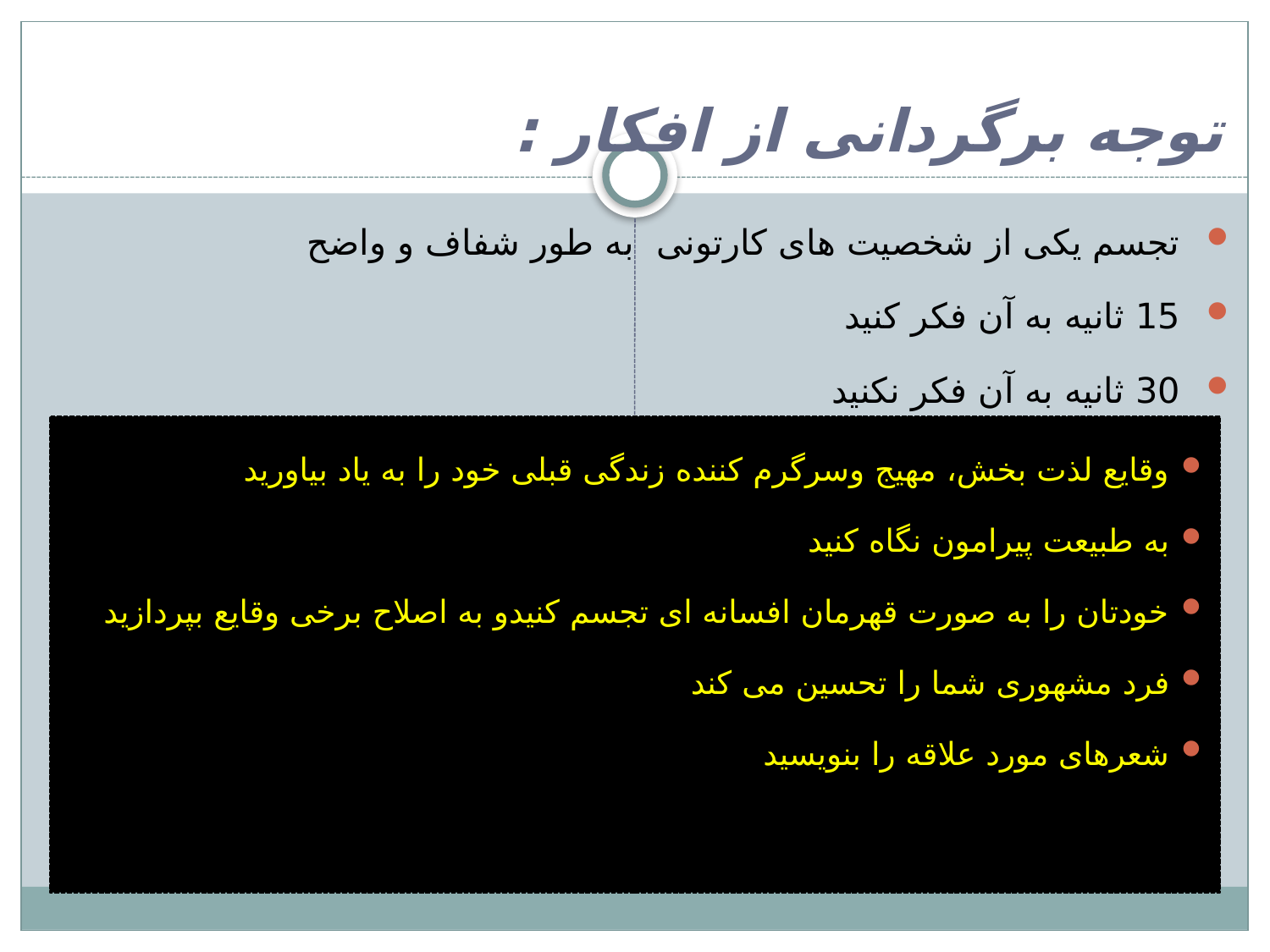

# توجه برگردانی از افکار :
تجسم یکی از شخصیت های کارتونی  به طور شفاف و واضح
15 ثانیه به آن فکر کنید
30 ثانیه به آن فکر نکنید

وقایع لذت بخش، مهیج وسرگرم کننده زندگی قبلی خود را به یاد بیاورید
به طبیعت پیرامون نگاه کنید
خودتان را به صورت قهرمان افسانه ای تجسم کنیدو به اصلاح برخی وقایع بپردازید
فرد مشهوری شما را تحسین می کند
شعرهای مورد علاقه را بنویسید